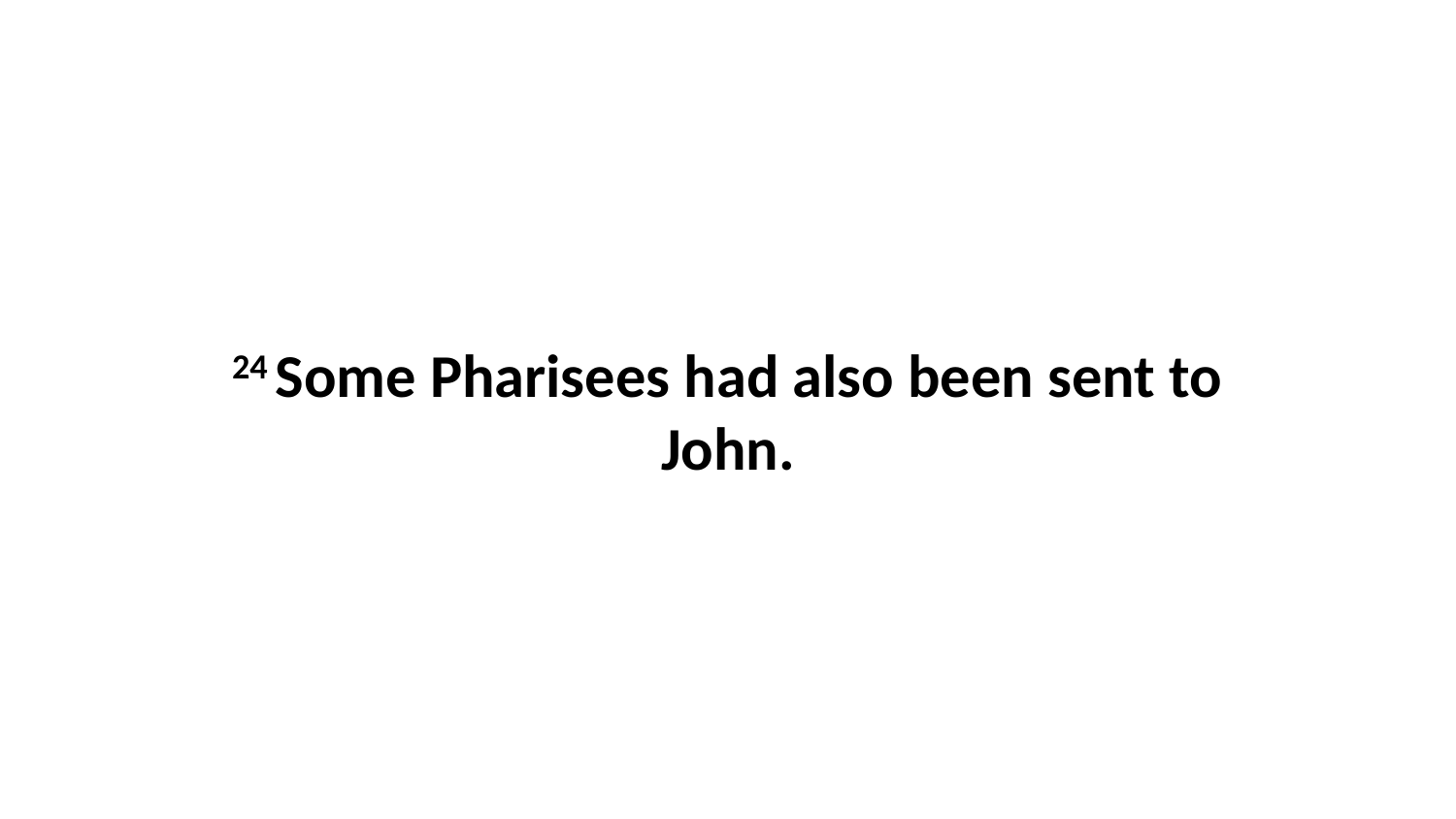

24 Some Pharisees had also been sent to John.